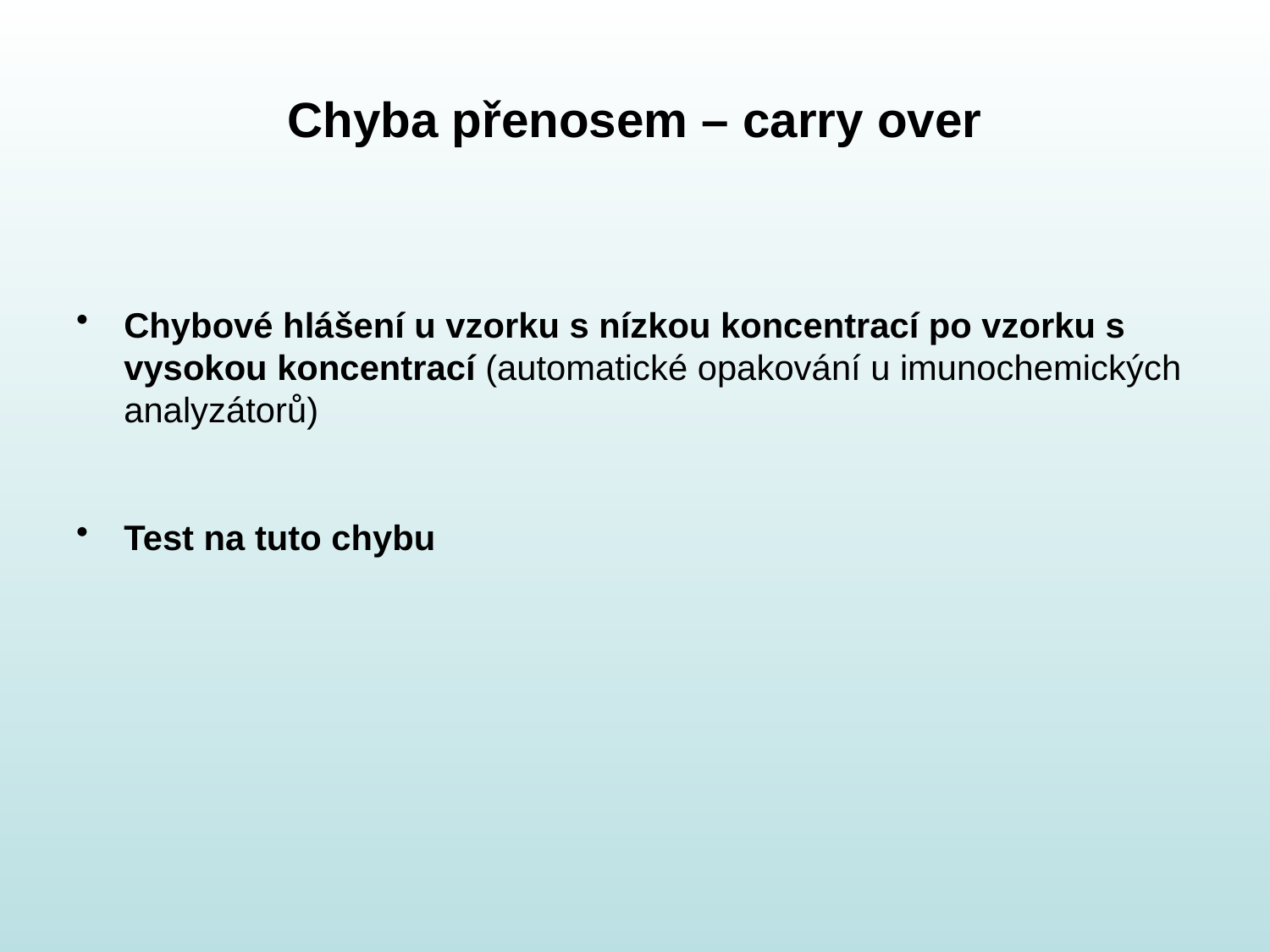

# Chyba přenosem – carry over
Chybové hlášení u vzorku s nízkou koncentrací po vzorku s vysokou koncentrací (automatické opakování u imunochemických analyzátorů)

Test na tuto chybu